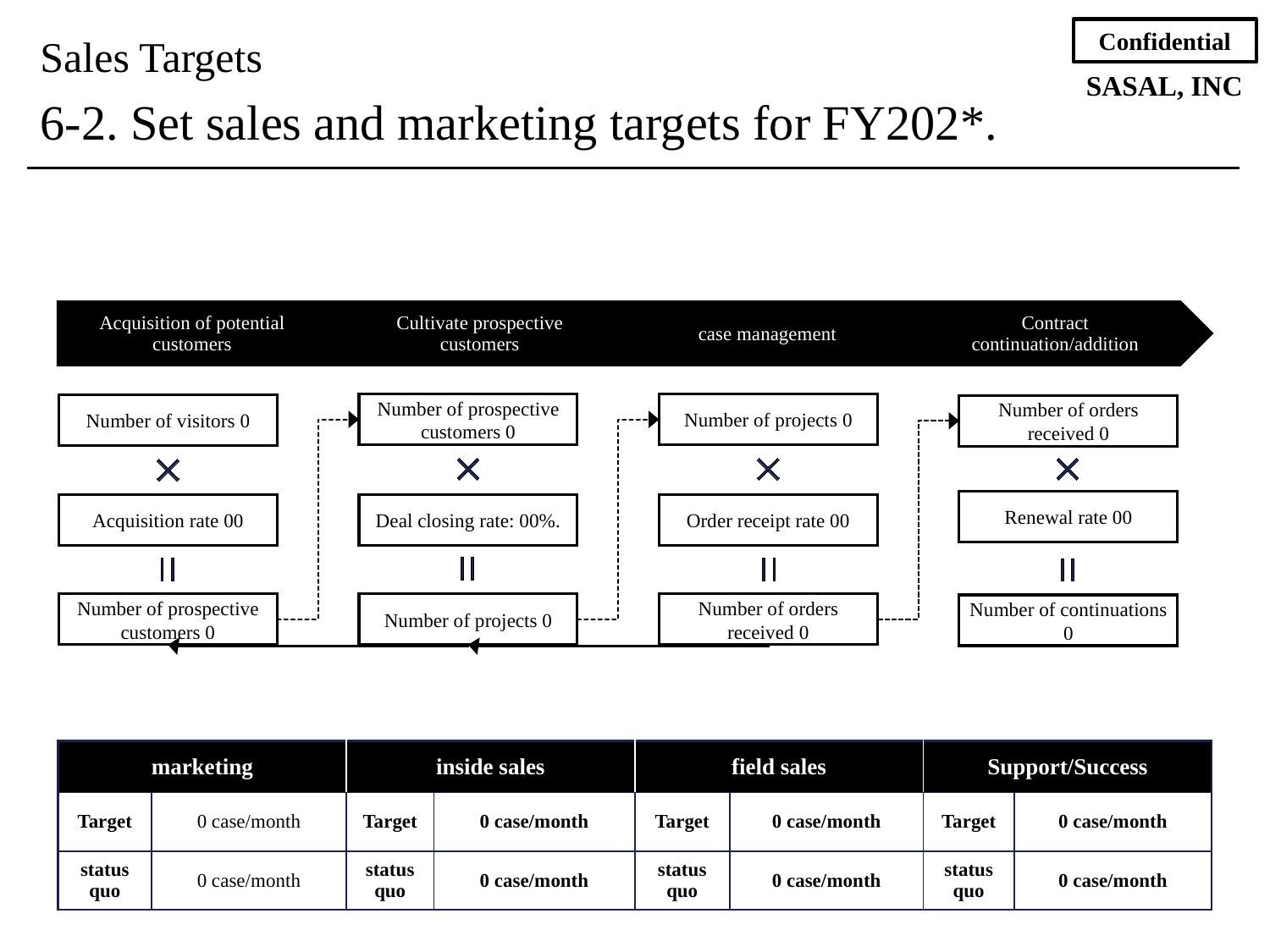

Sales Targets
6-2. Set sales and marketing targets for FY202*.

Acquisition of potential customers
Cultivate prospective customers
case management
Contract continuation/addition
Number of prospective customers 0
Number of projects 0
Number of visitors 0
Number of orders received 0

Renewal rate 00
Acquisition rate 00
Deal closing rate: 00%.
Order receipt rate 00

Number of prospective customers 0
Number of projects 0
Number of orders received 0
Number of continuations 0
| marketing |  | inside sales |  | field sales |  | Support/Success |  |
| --- | --- | --- | --- | --- | --- | --- | --- |
| Target | 0 case/month | Target | 0 case/month | Target | 0 case/month | Target | 0 case/month |
| status quo | 0 case/month | status quo | 0 case/month | status quo | 0 case/month | status quo | 0 case/month |